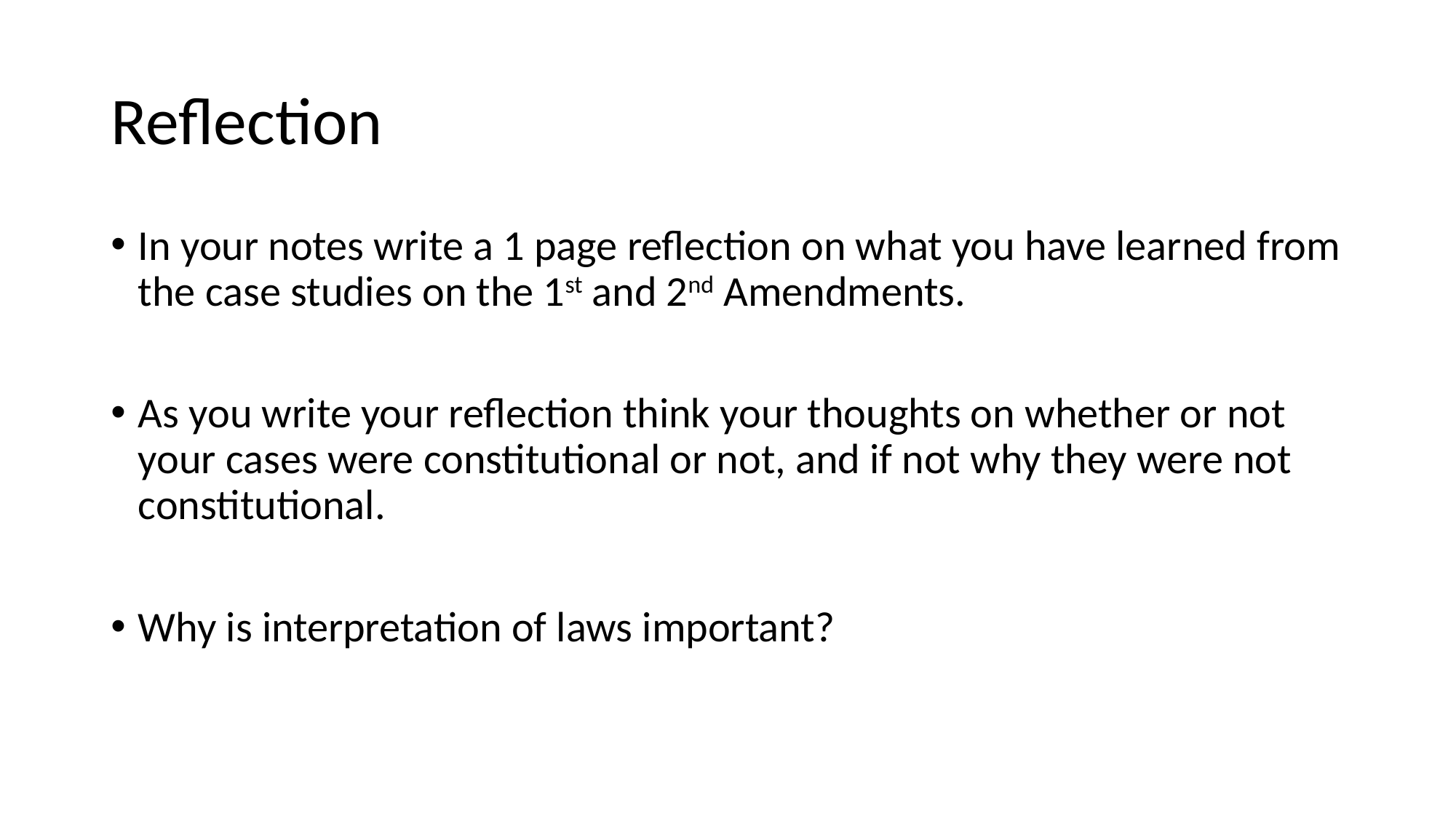

# Reflection
In your notes write a 1 page reflection on what you have learned from the case studies on the 1st and 2nd Amendments.

As you write your reflection think your thoughts on whether or not your cases were constitutional or not, and if not why they were not constitutional.

Why is interpretation of laws important?